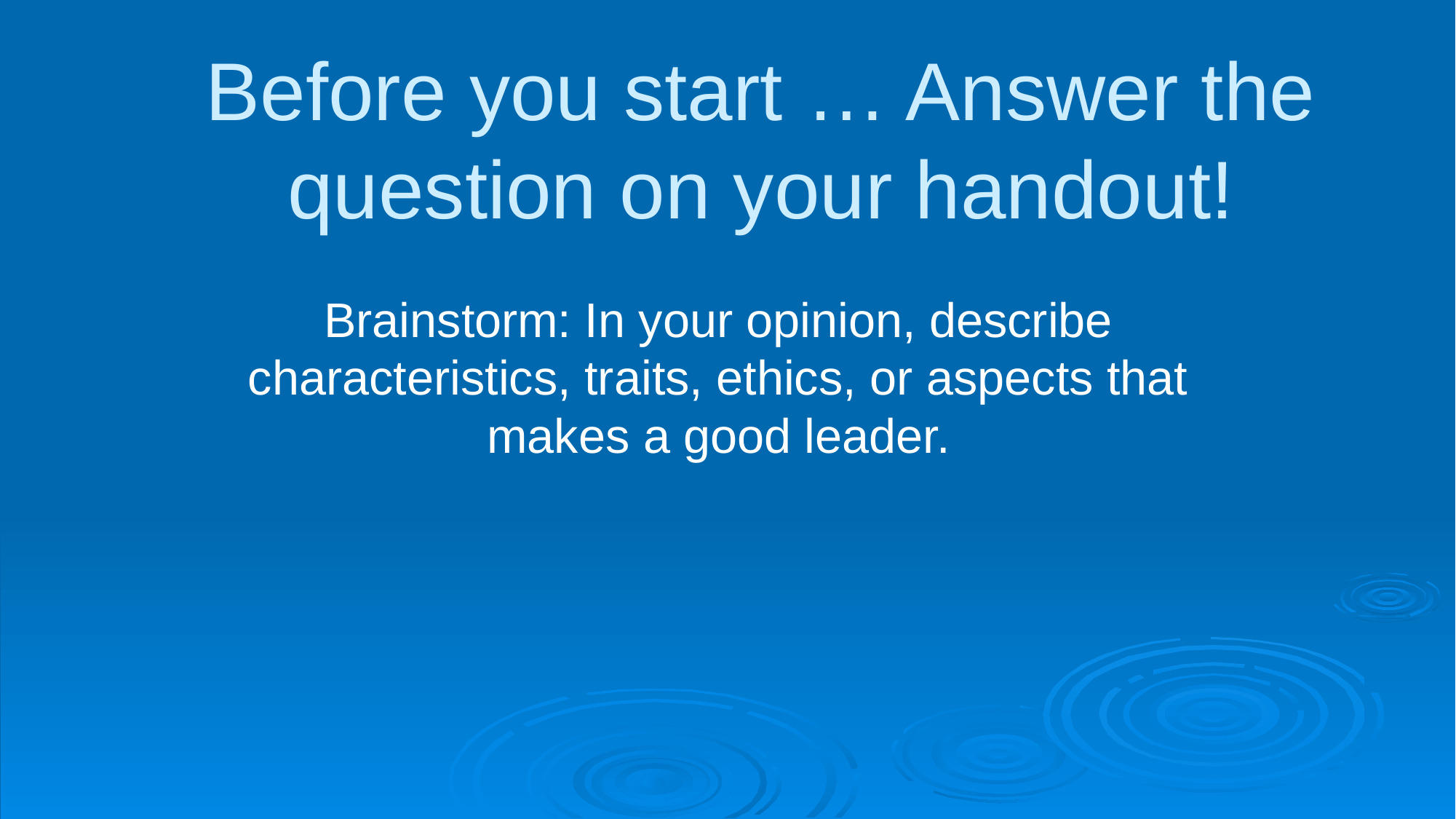

# Before you start … Answer the question on your handout!
Brainstorm: In your opinion, describe characteristics, traits, ethics, or aspects that makes a good leader.